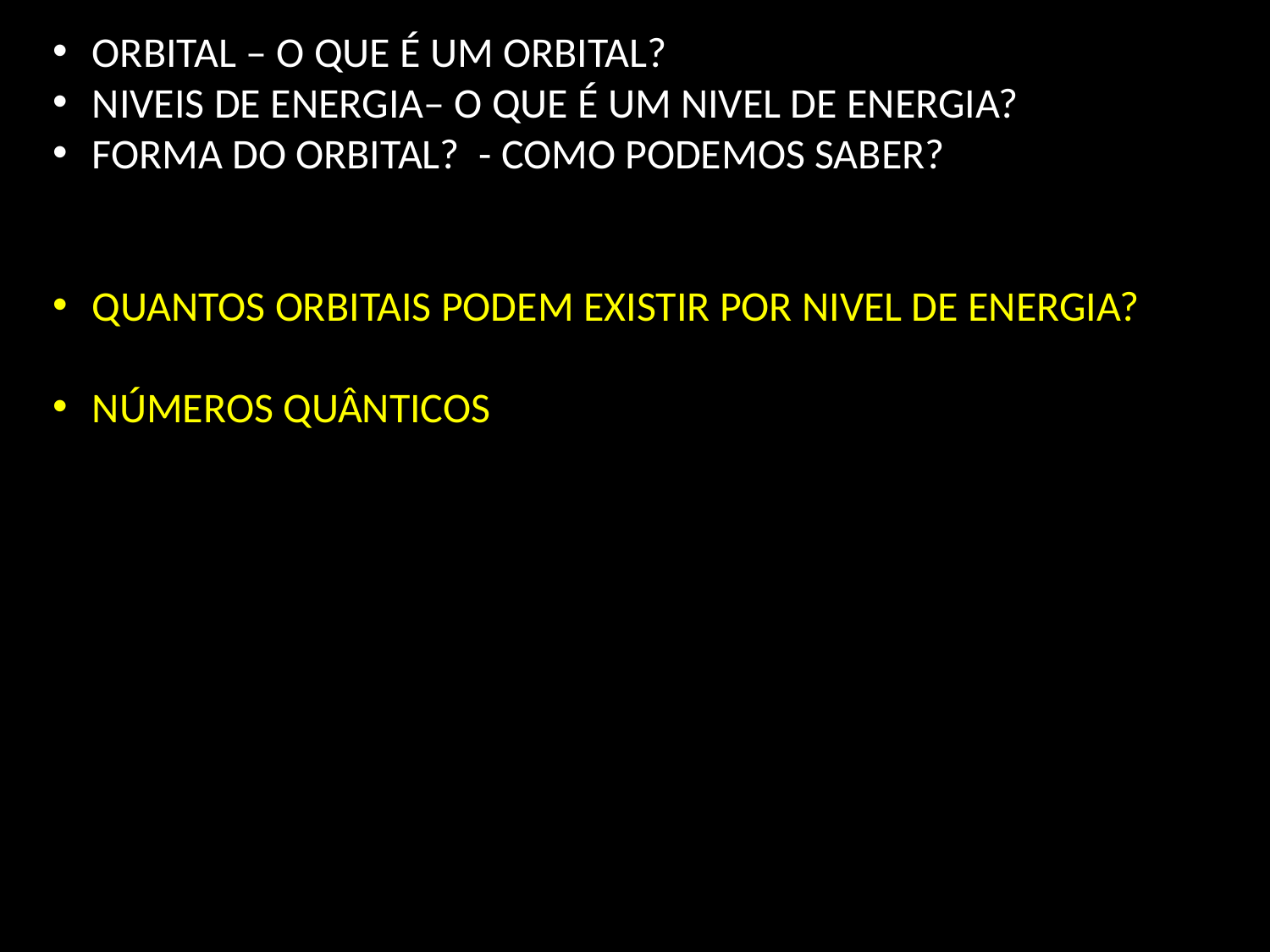

ORBITAL – O QUE É UM ORBITAL?
NIVEIS DE ENERGIA– O QUE É UM NIVEL DE ENERGIA?
FORMA DO ORBITAL?  - COMO PODEMOS SABER?

QUANTOS ORBITAIS PODEM EXISTIR POR NIVEL DE ENERGIA?

NÚMEROS QUÂNTICOS